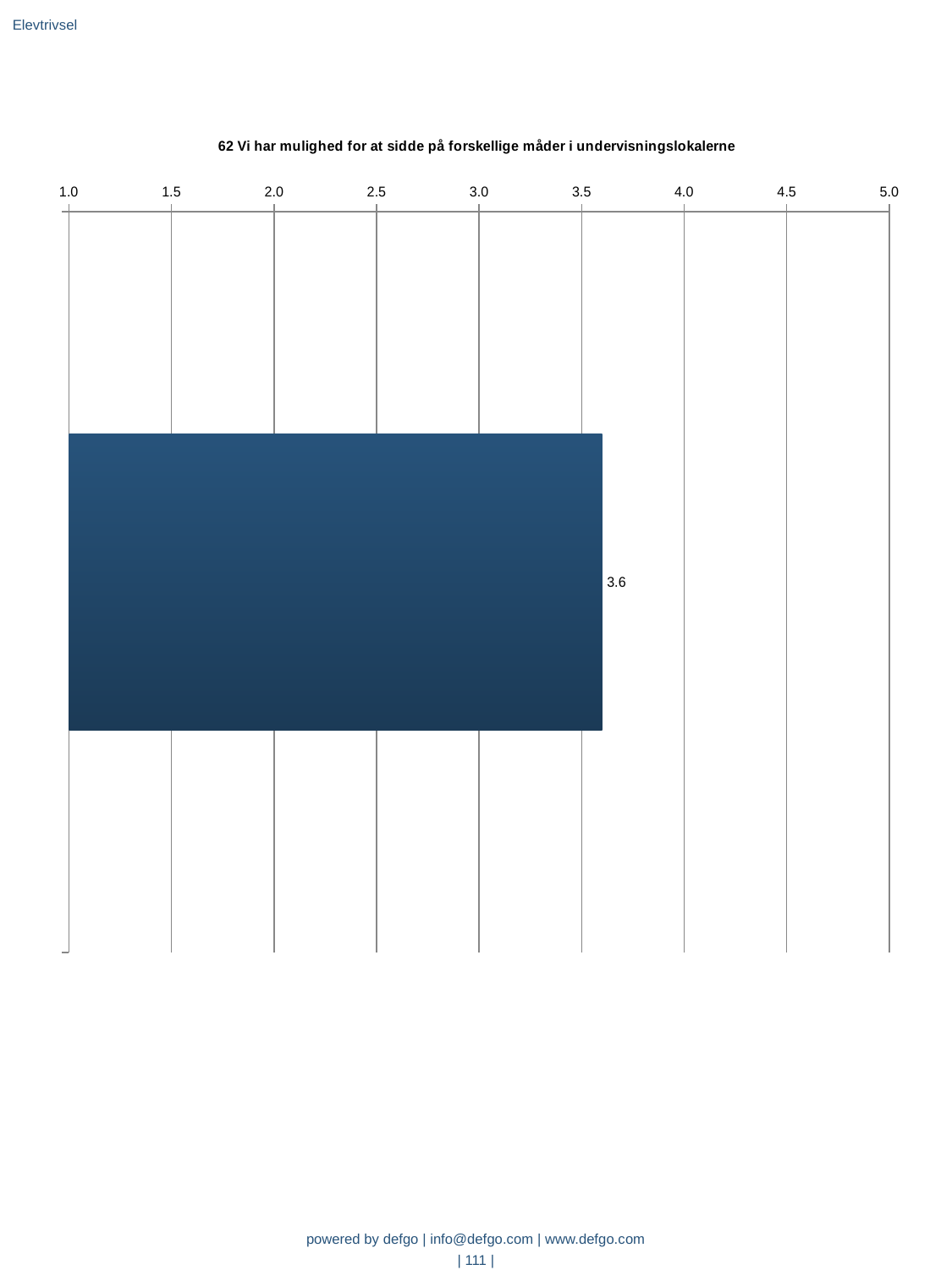

Elevtrivsel

### Chart: 62 Vi har mulighed for at sidde på forskellige måder i undervisningslokalerne

| Category | Gns. |
|---|---|
|   | 3.6 |
powered by defgo | info@defgo.com | www.defgo.com
| 111 |